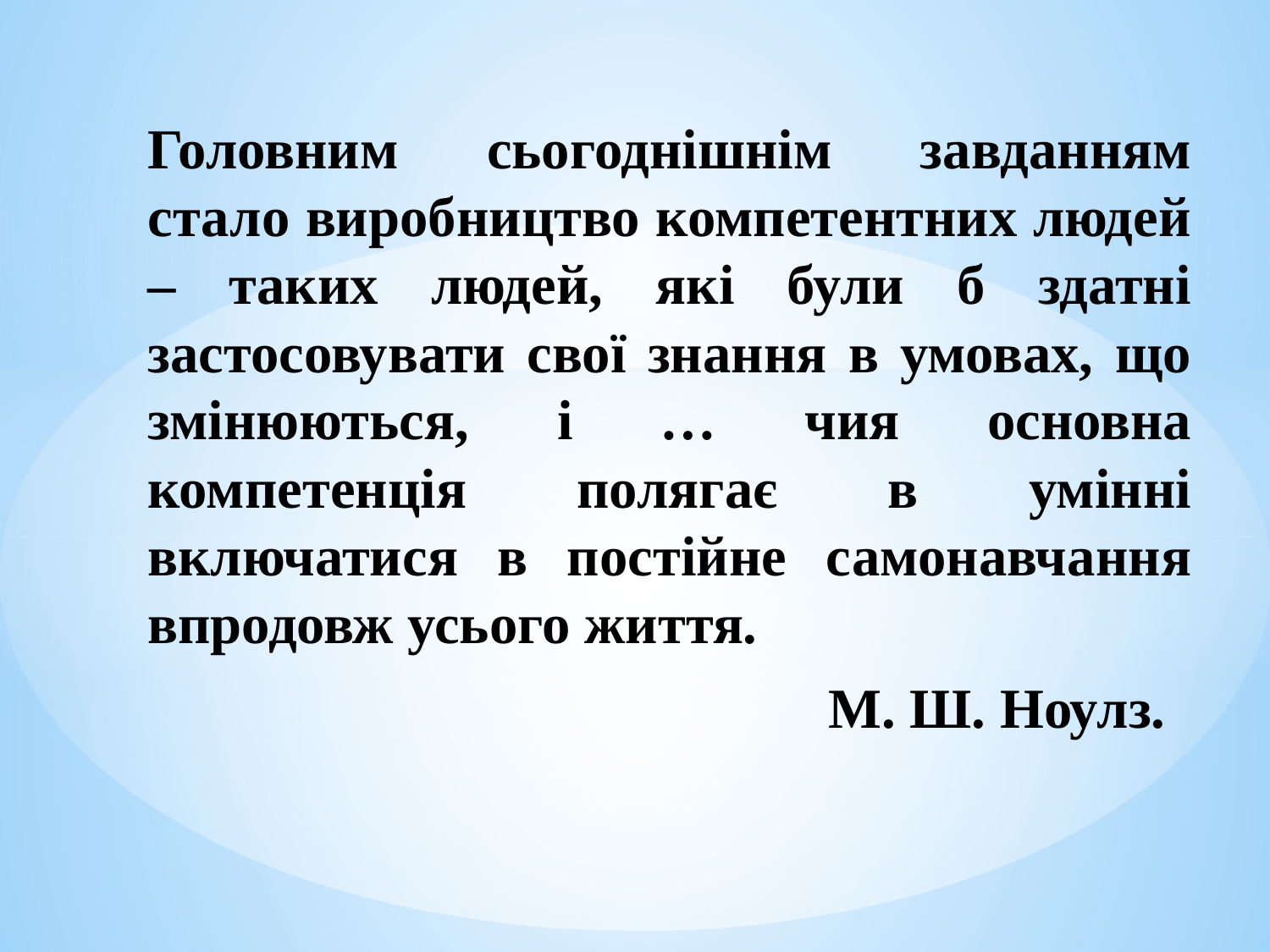

Головним сьогоднішнім завданням стало виробництво компетентних людей – таких людей, які були б здатні застосовувати свої знання в умовах, що змінюються, і … чия основна компетенція полягає в умінні включатися в постійне самонавчання впродовж усього життя.
                                                М. Ш. Ноулз.